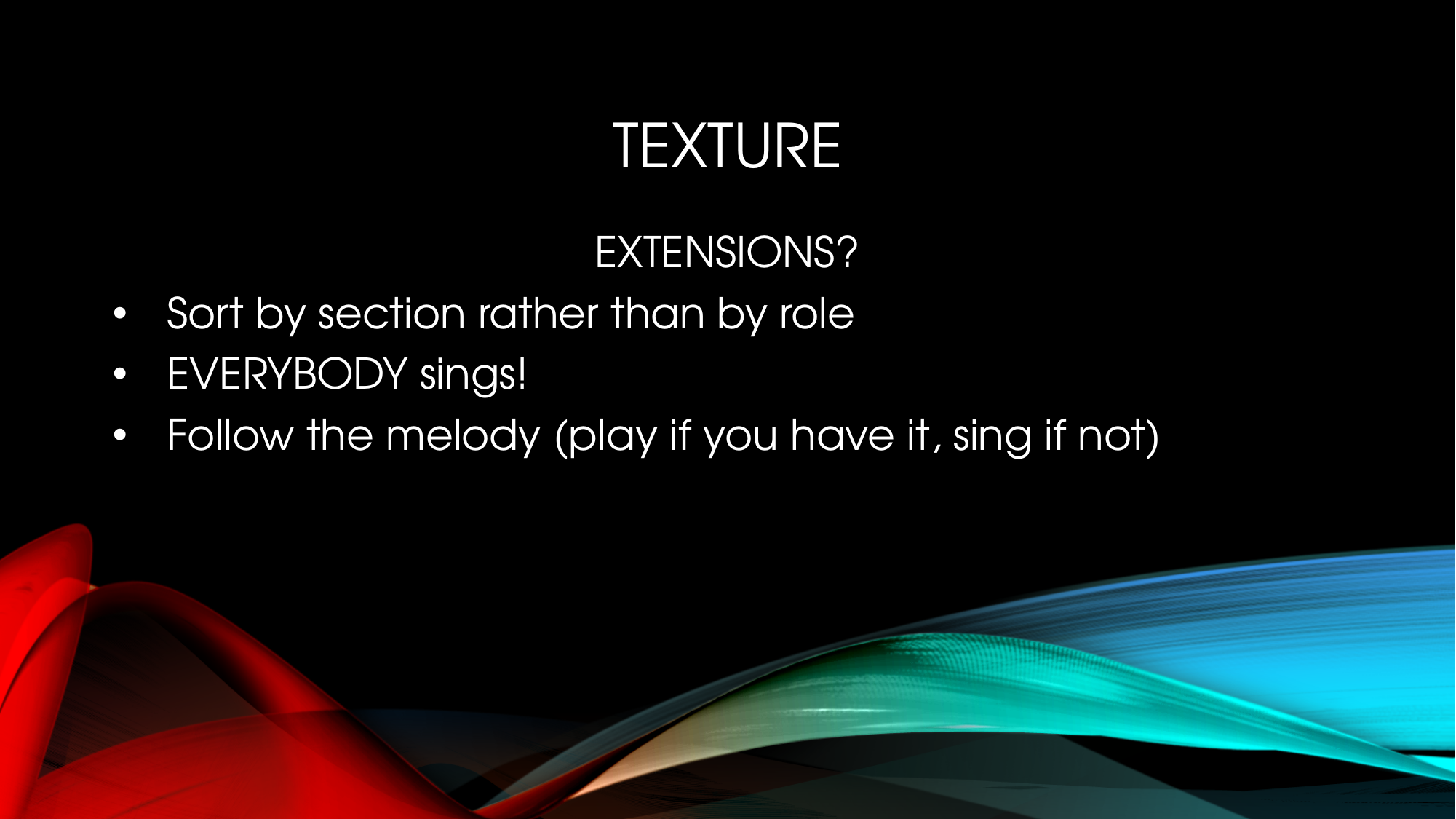

# texture
EXTENSIONS?
Sort by section rather than by role
EVERYBODY sings!
Follow the melody (play if you have it, sing if not)